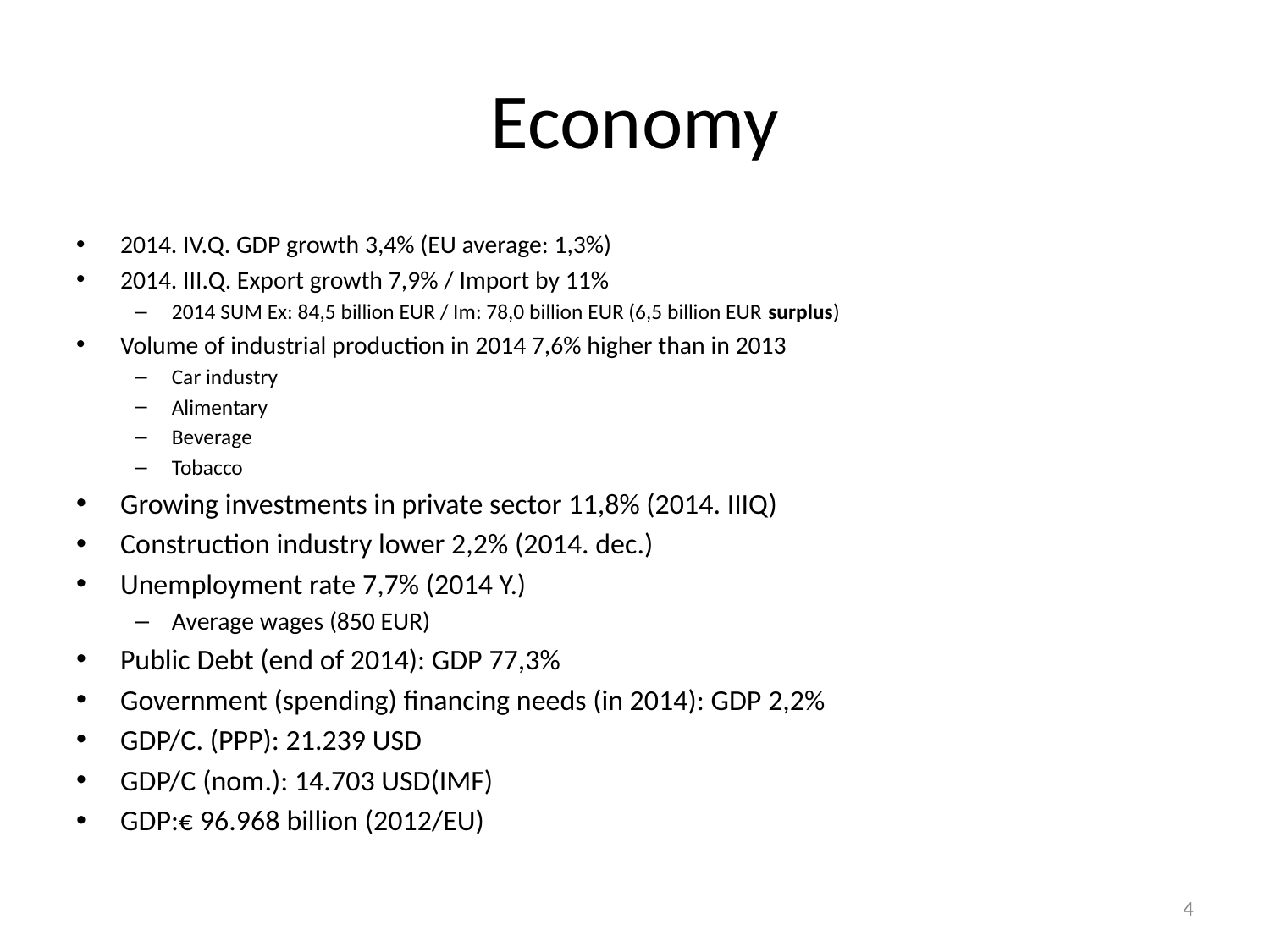

# Economy
2014. IV.Q. GDP growth 3,4% (EU average: 1,3%)
2014. III.Q. Export growth 7,9% / Import by 11%
2014 SUM Ex: 84,5 billion EUR / Im: 78,0 billion EUR (6,5 billion EUR surplus)
Volume of industrial production in 2014 7,6% higher than in 2013
Car industry
Alimentary
Beverage
Tobacco
Growing investments in private sector 11,8% (2014. IIIQ)
Construction industry lower 2,2% (2014. dec.)
Unemployment rate 7,7% (2014 Y.)
Average wages (850 EUR)
Public Debt (end of 2014): GDP 77,3%
Government (spending) financing needs (in 2014): GDP 2,2%
GDP/C. (PPP): 21.239 USD
GDP/C (nom.): 14.703 USD(IMF)
GDP:€ 96.968 billion (2012/EU)

4